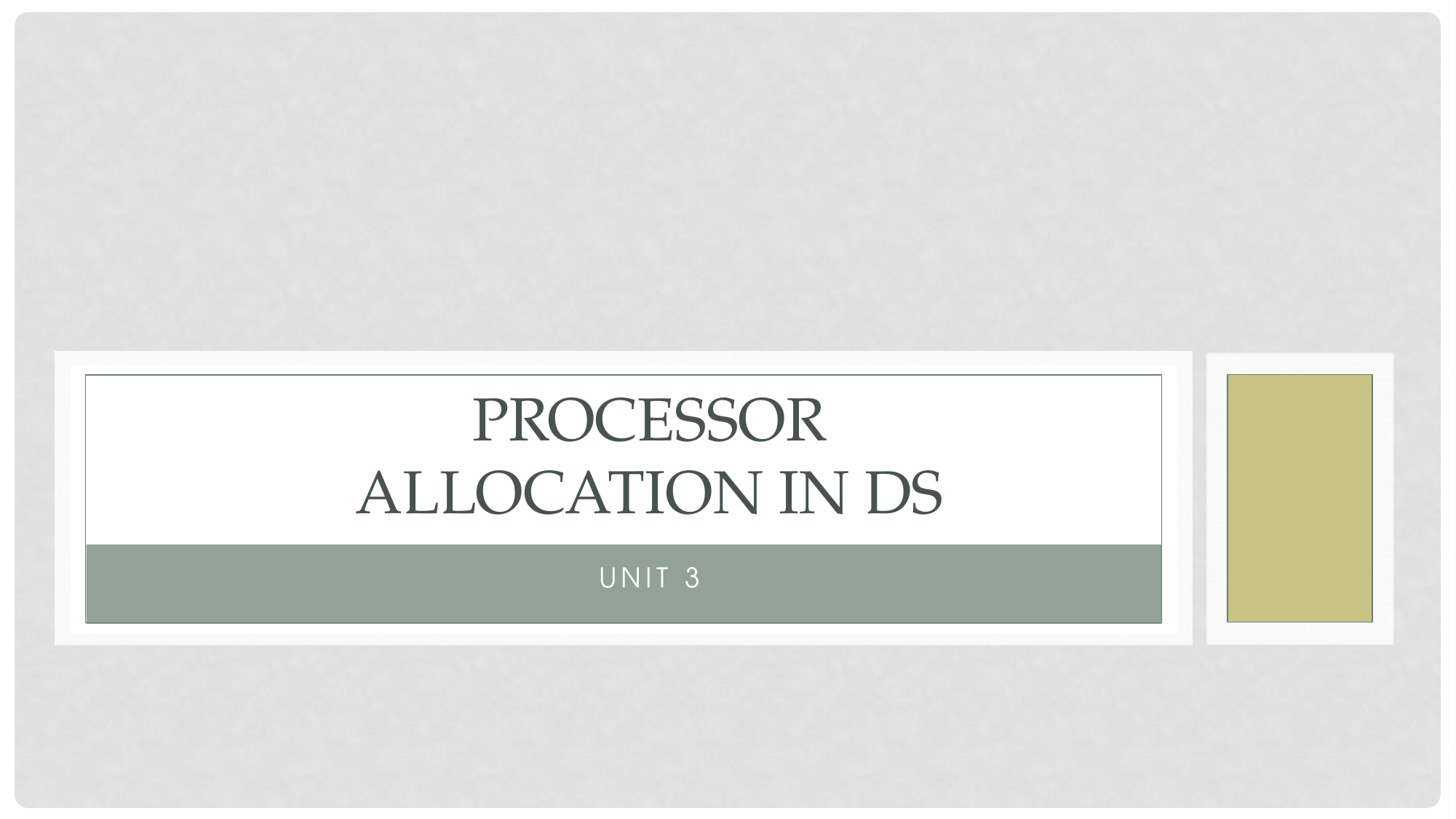

# PROCESSOR ALLOCATION In Ds
Unit 3